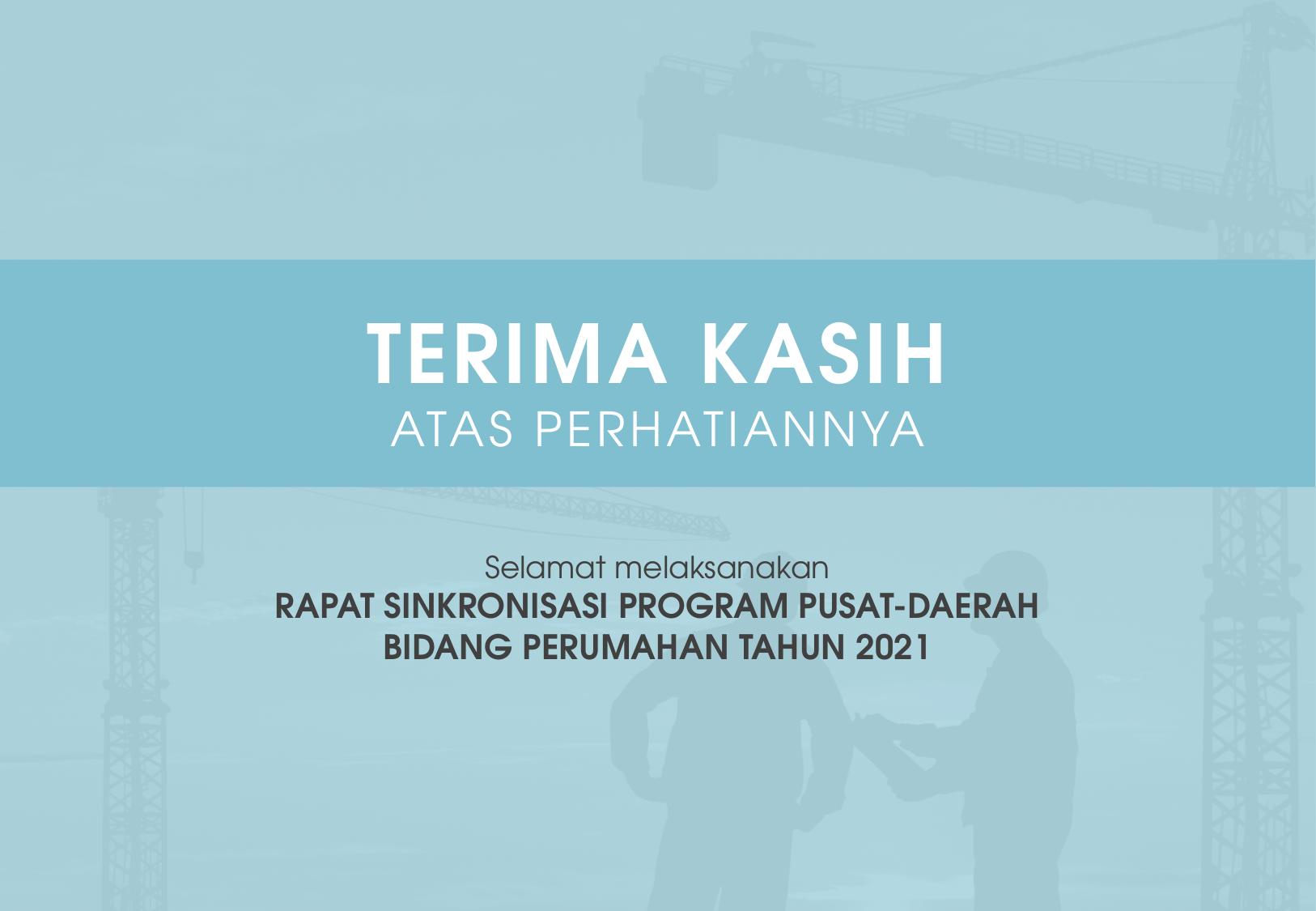

TERIMA KASIH
ATAS PERHATIANNYA
Selamat melaksanakan
RAPAT SINKRONISASI PROGRAM PUSAT-DAERAH
BIDANG PERUMAHAN TAHUN 2021